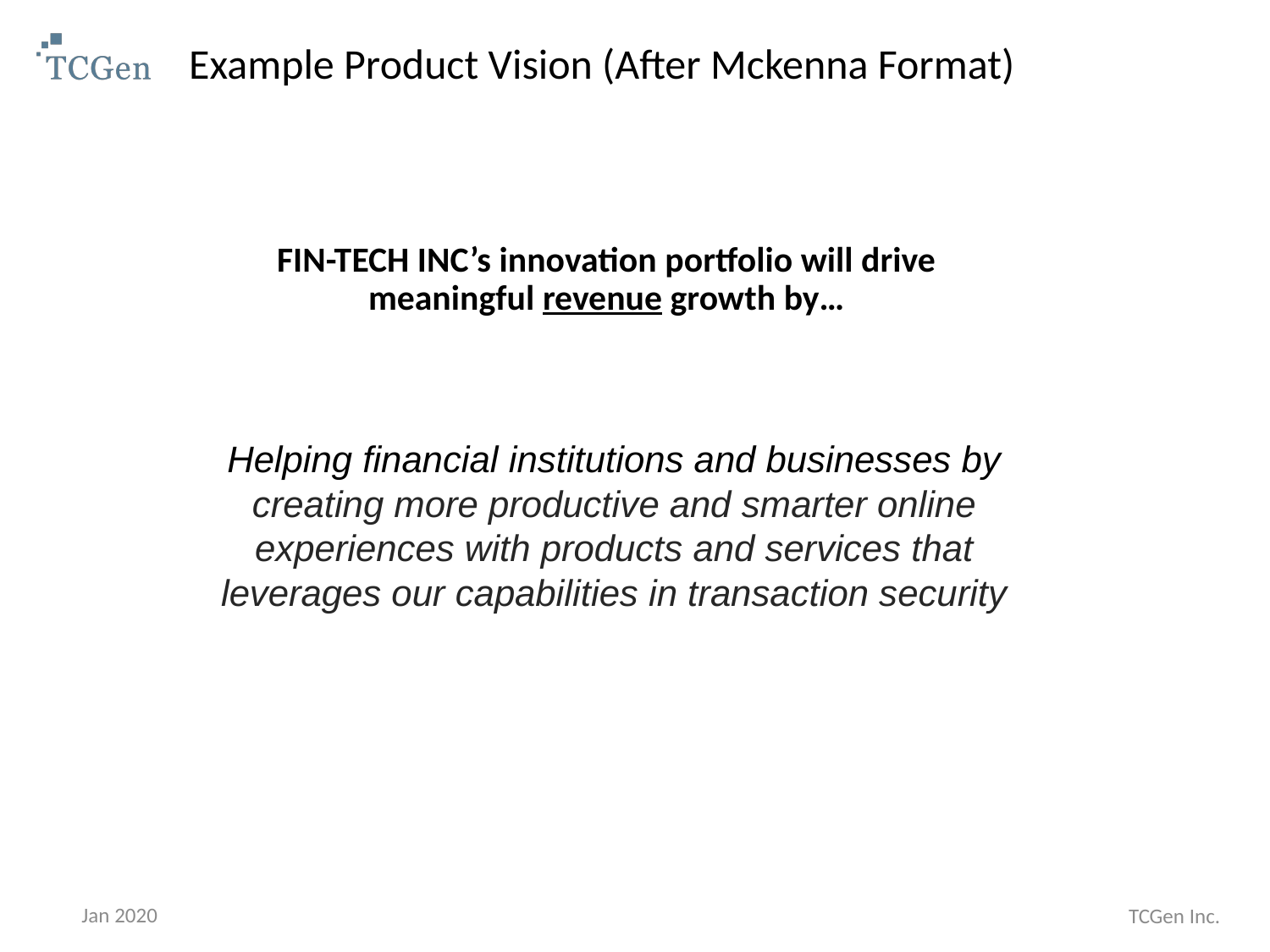

# Example Product Vision (After Mckenna Format)
FIN-TECH INC’s innovation portfolio will drive meaningful revenue growth by…

Helping financial institutions and businesses by creating more productive and smarter online experiences with products and services that leverages our capabilities in transaction security

Jan 2020
TCGen Inc.